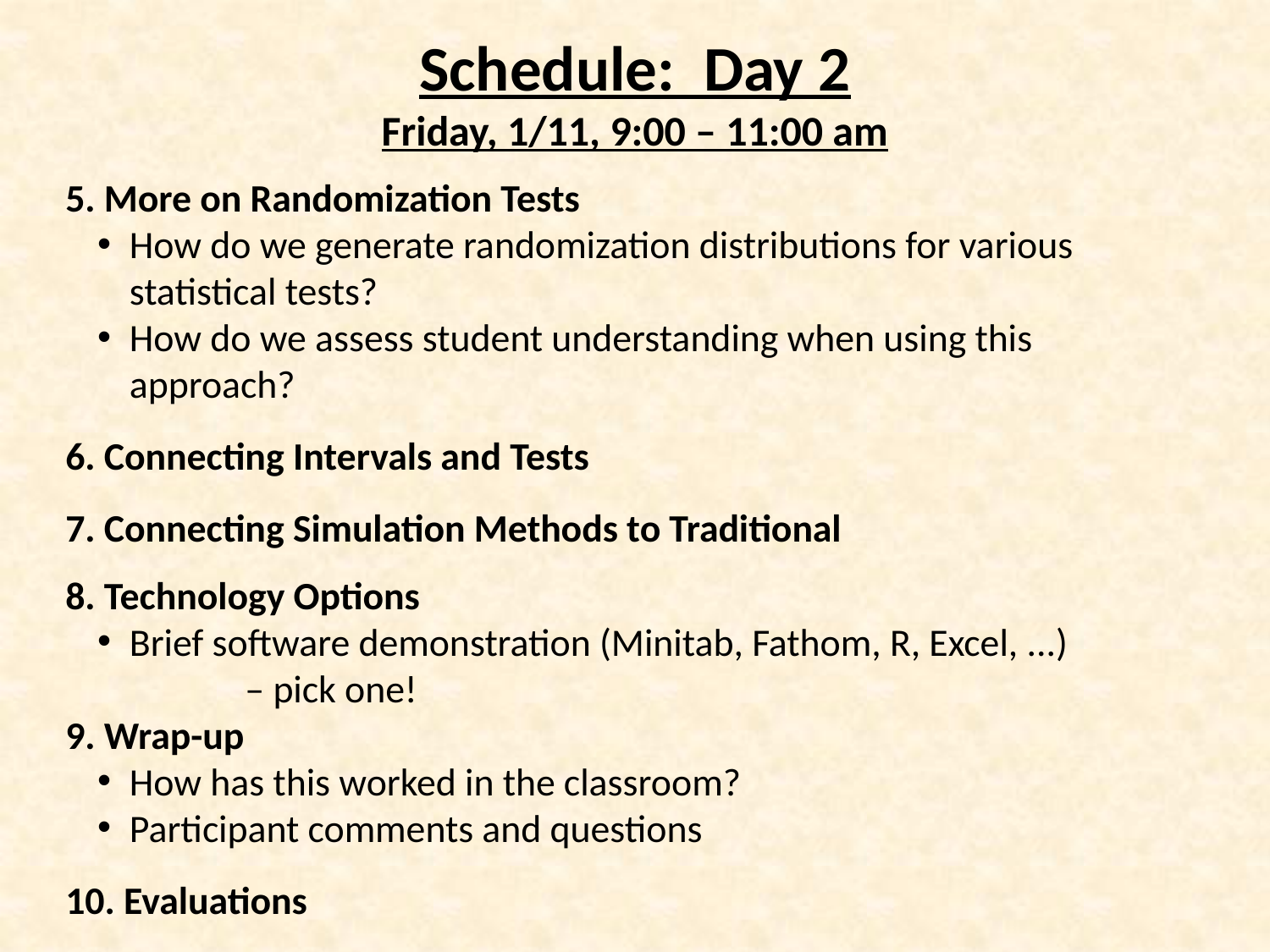

Schedule:  Day 2
Friday, 1/11, 9:00 – 11:00 am

5. More on Randomization Tests
How do we generate randomization distributions for various statistical tests?
How do we assess student understanding when using this approach?

6. Connecting Intervals and Tests

7. Connecting Simulation Methods to Traditional
8. Technology Options
Brief software demonstration (Minitab, Fathom, R, Excel, ...)
                 – pick one!
9. Wrap-up
How has this worked in the classroom?
Participant comments and questions

10. Evaluations